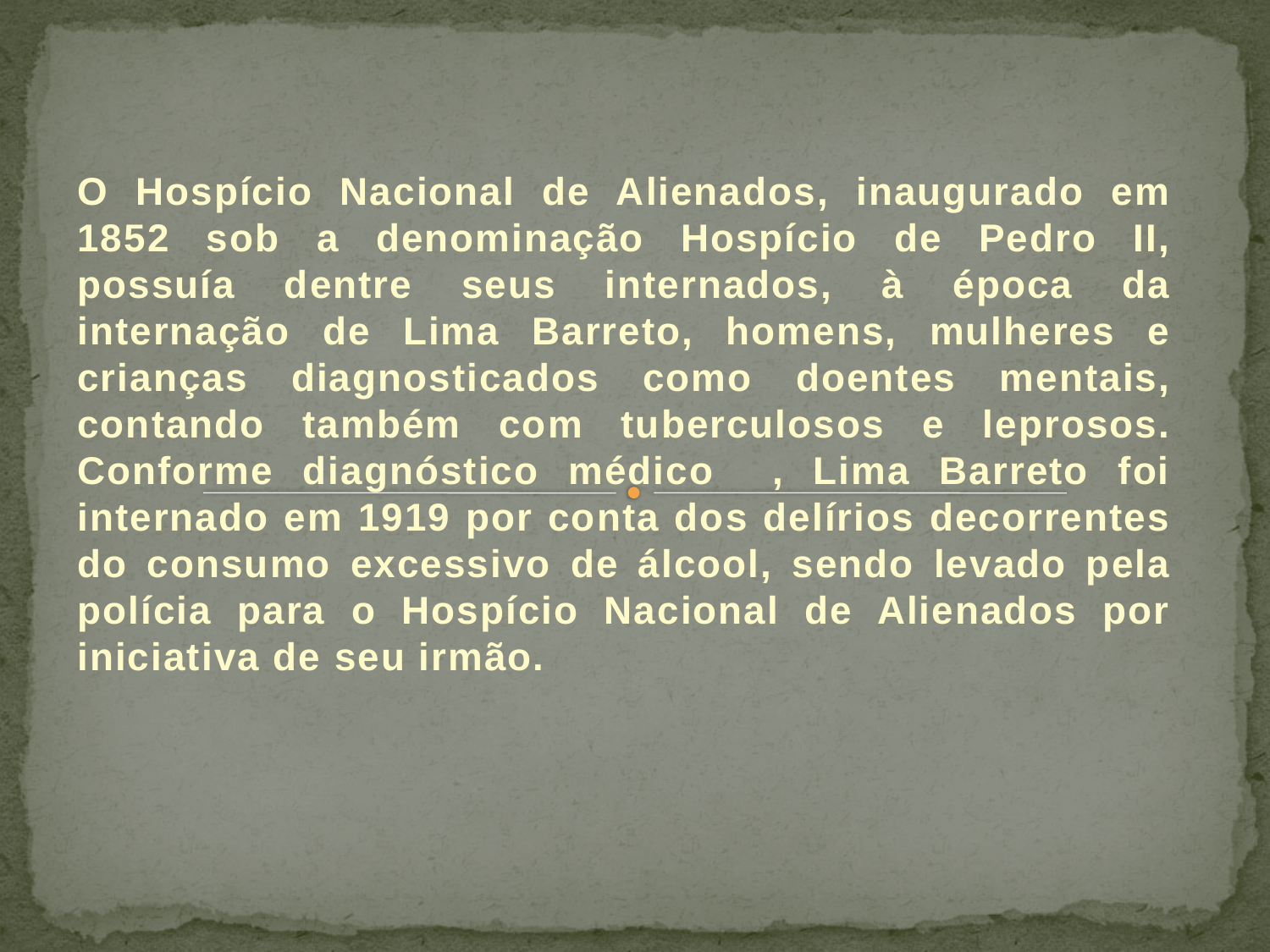

O Hospício Nacional de Alienados, inaugurado em 1852 sob a denominação Hospício de Pedro II, possuía dentre seus internados, à época da internação de Lima Barreto, homens, mulheres e crianças diagnosticados como doentes mentais, contando também com tuberculosos e leprosos. Conforme diagnóstico médico  , Lima Barreto foi internado em 1919 por conta dos delírios decorrentes do consumo excessivo de álcool, sendo levado pela polícia para o Hospício Nacional de Alienados por iniciativa de seu irmão.